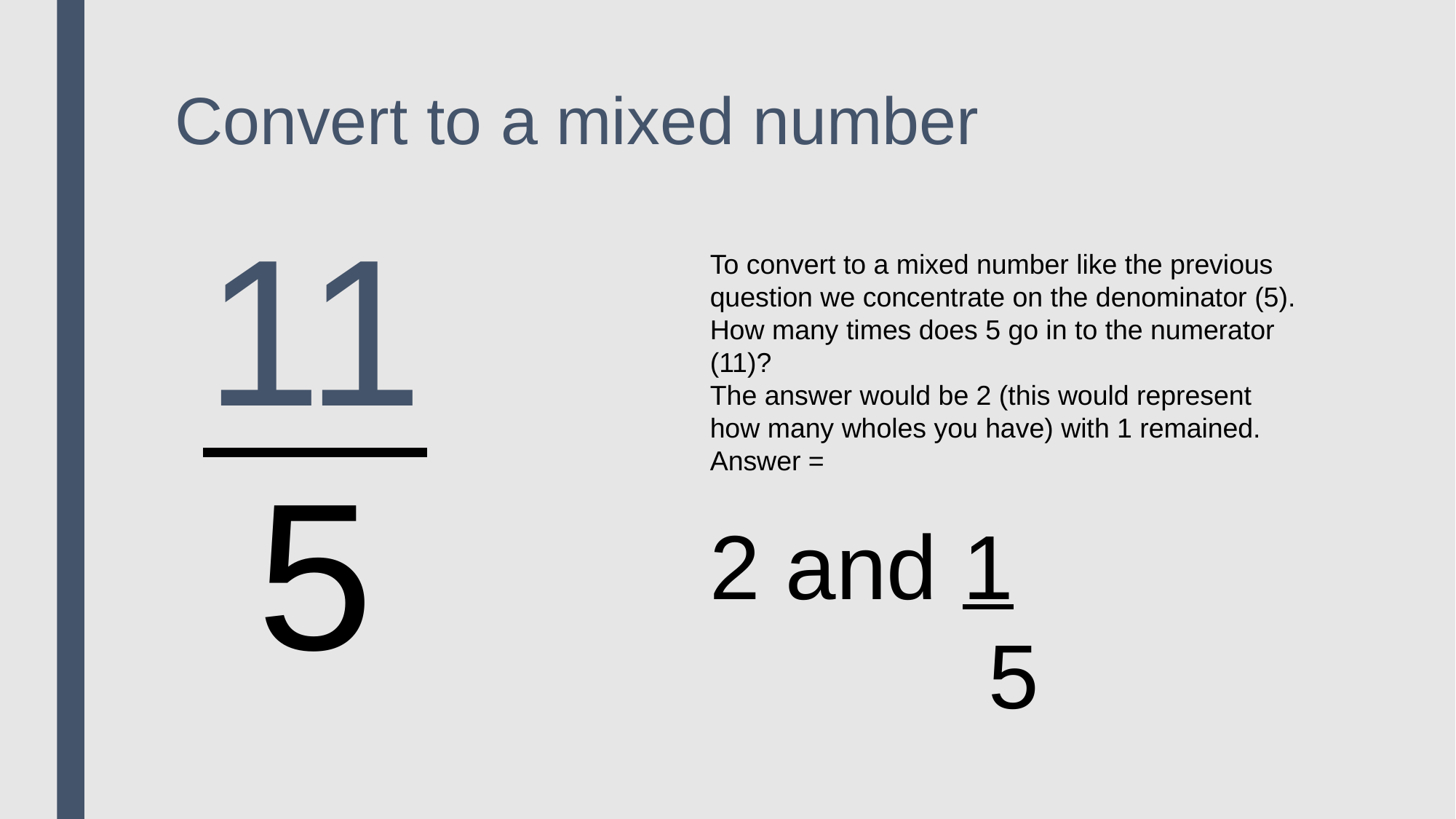

# Convert to a mixed number
11
To convert to a mixed number like the previous question we concentrate on the denominator (5).
How many times does 5 go in to the numerator (11)?
The answer would be 2 (this would represent how many wholes you have) with 1 remained. Answer =

2 and 1
           5
5